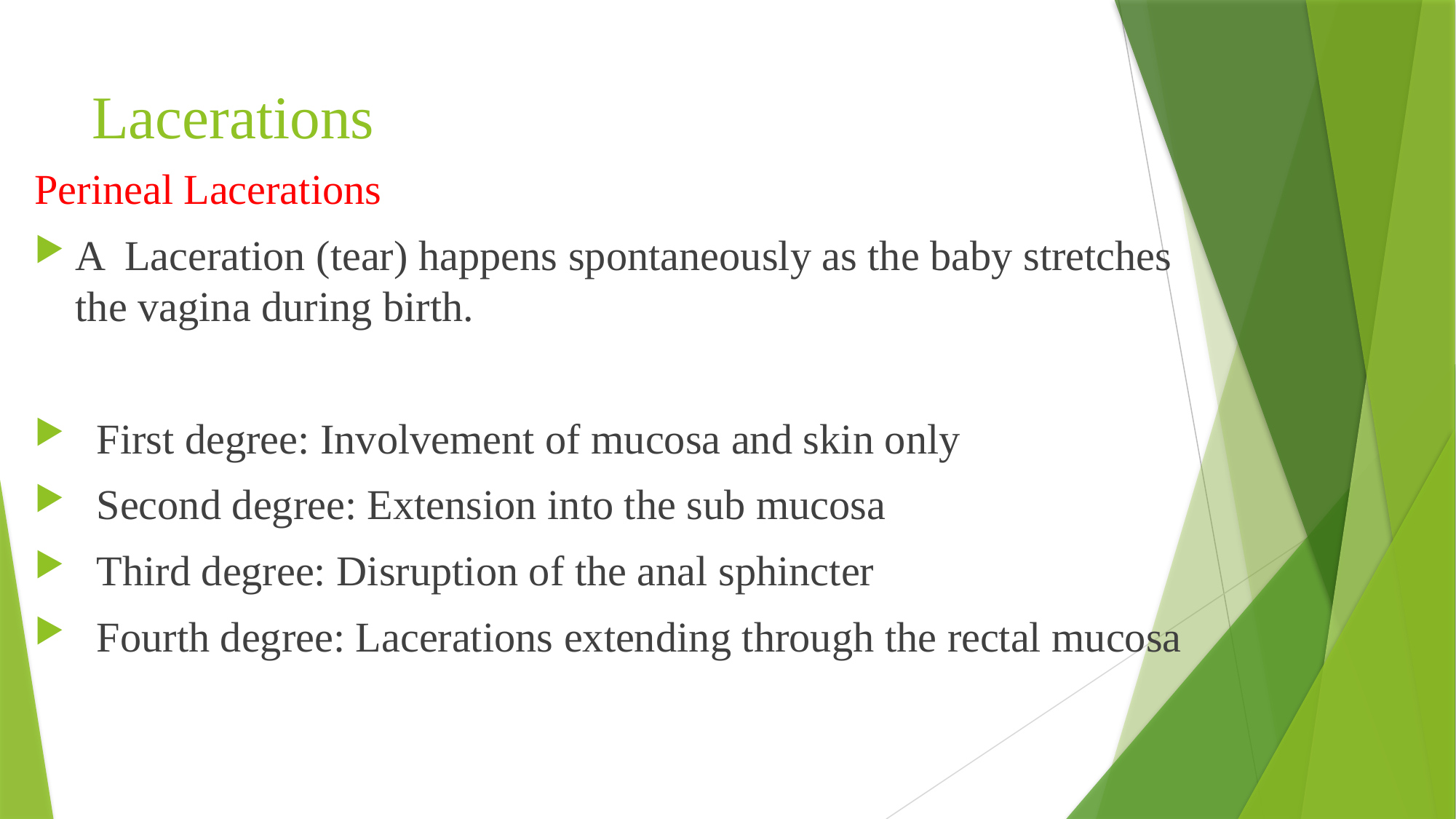

# Lacerations
Perineal Lacerations
A  Laceration (tear) happens spontaneously as the baby stretches the vagina during birth.

  First degree: Involvement of mucosa and skin only
  Second degree: Extension into the sub mucosa
  Third degree: Disruption of the anal sphincter
  Fourth degree: Lacerations extending through the rectal mucosa